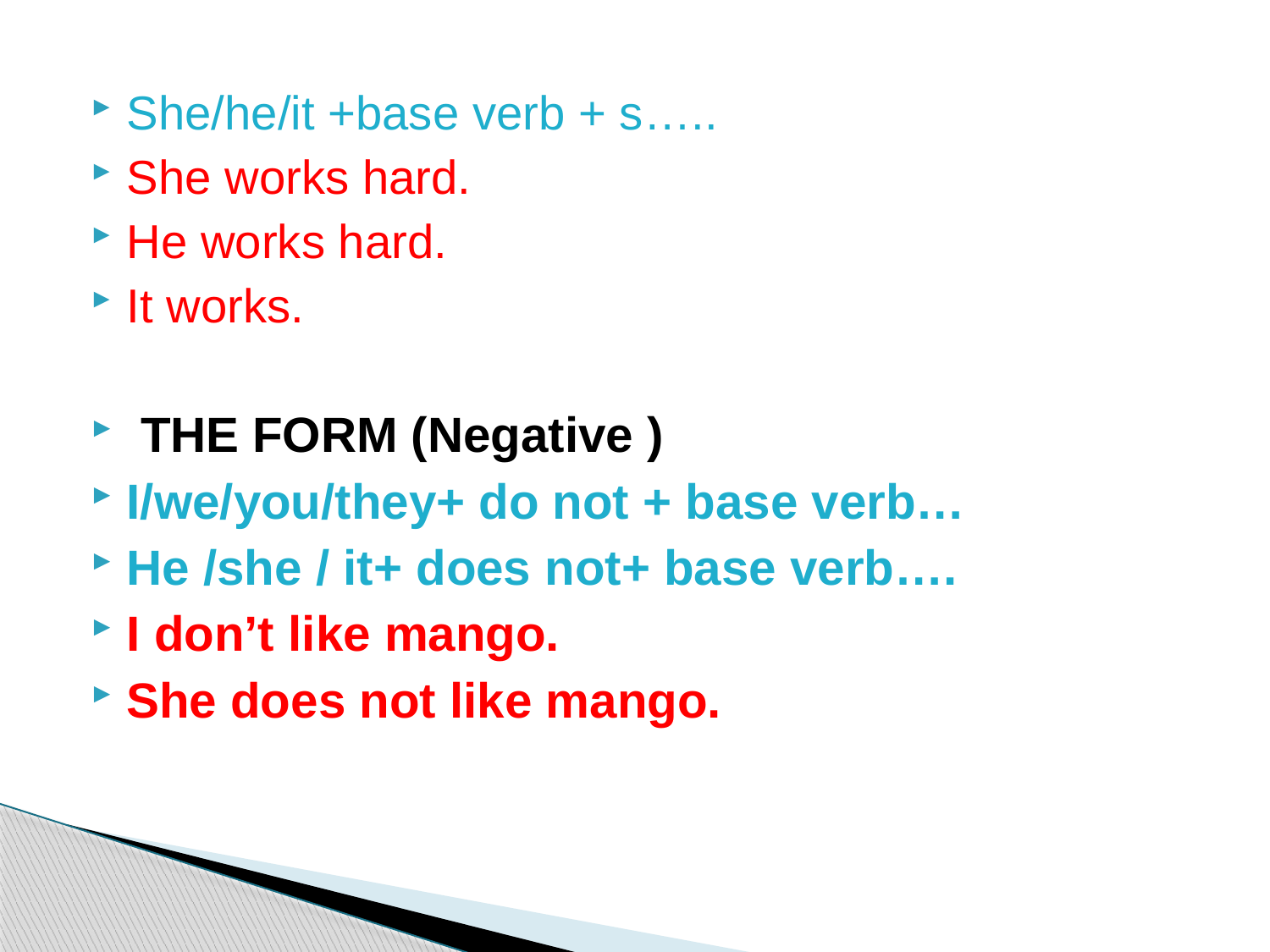

She/he/it +base verb + s…..
She works hard.
He works hard.
It works.

 THE FORM (Negative )
I/we/you/they+ do not + base verb…
He /she / it+ does not+ base verb….
I don’t like mango.
She does not like mango.